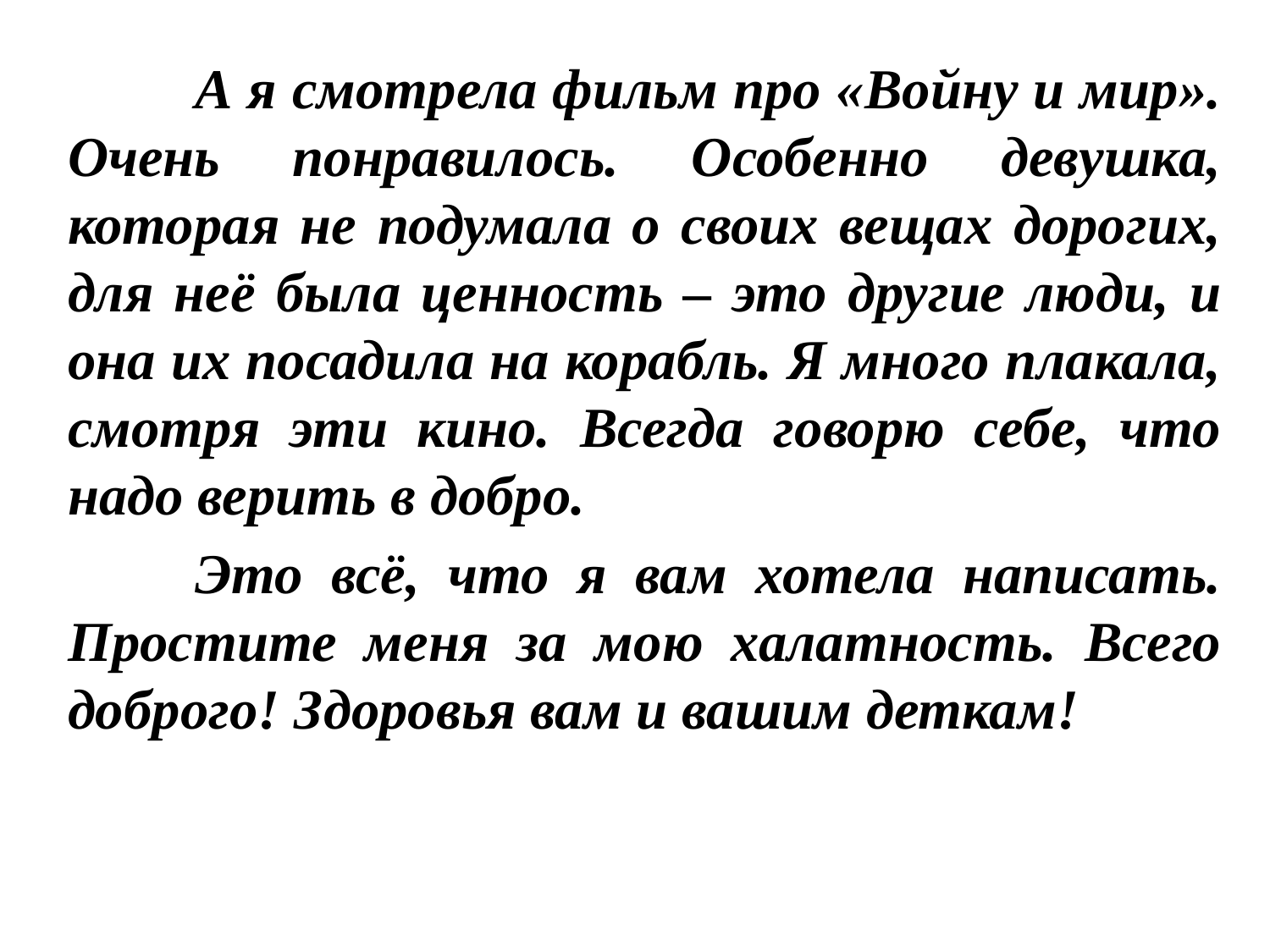

А я смотрела фильм про «Войну и мир». Очень понравилось. Особенно девушка, которая не подумала о своих вещах дорогих, для неё была ценность – это другие люди, и она их посадила на корабль. Я много плакала, смотря эти кино. Всегда говорю себе, что надо верить в добро.
	Это всё, что я вам хотела написать. Простите меня за мою халатность. Всего доброго! Здоровья вам и вашим деткам!